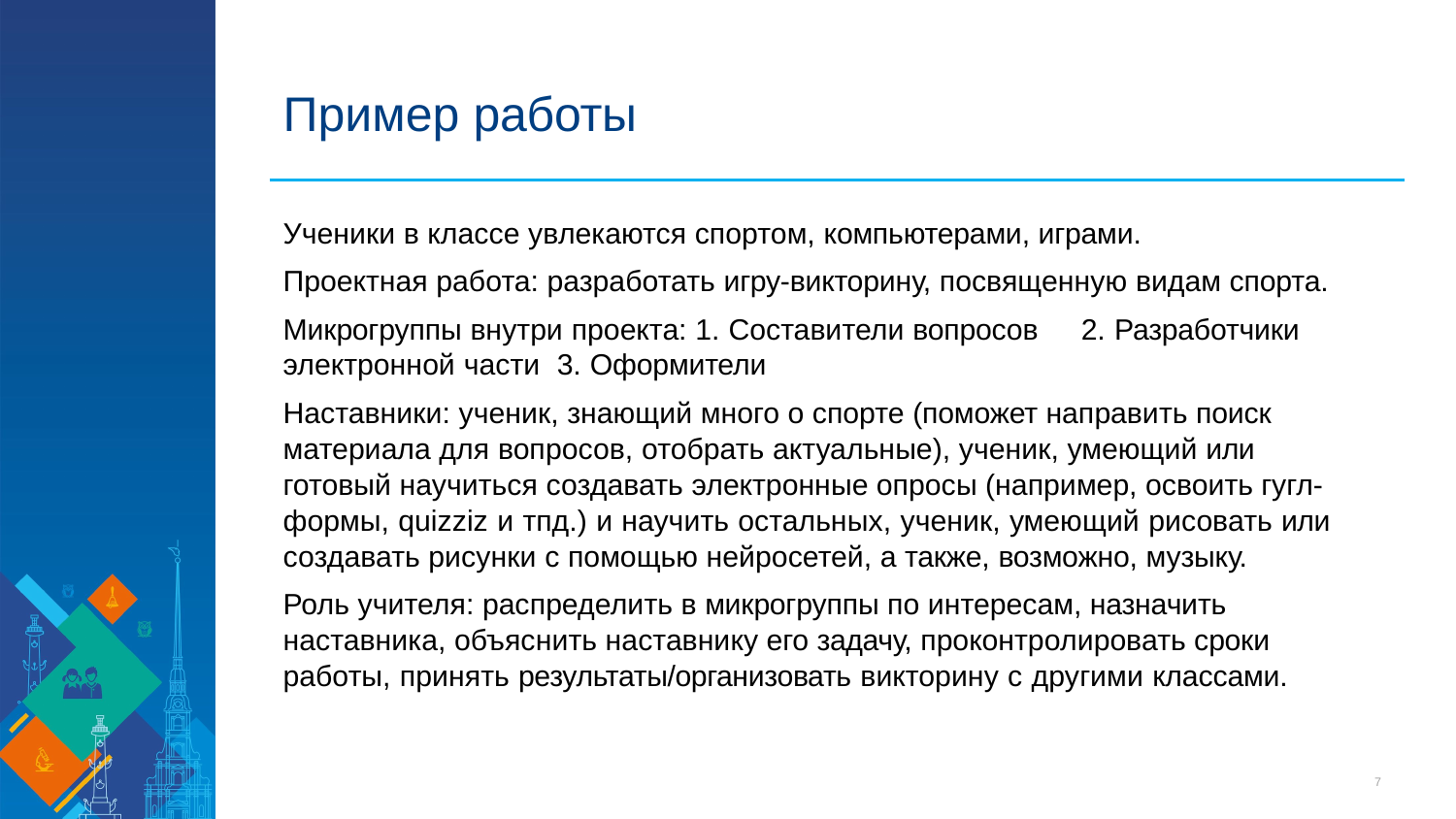

# Пример работы
Ученики в классе увлекаются спортом, компьютерами, играми.
Проектная работа: разработать игру-викторину, посвященную видам спорта.
Микрогруппы внутри проекта: 1. Составители вопросов	2. Разработчики электронной части 3. Оформители
Наставники: ученик, знающий много о спорте (поможет направить поиск материала для вопросов, отобрать актуальные), ученик, умеющий или готовый научиться создавать электронные опросы (например, освоить гугл- формы, quizziz и тпд.) и научить остальных, ученик, умеющий рисовать или создавать рисунки с помощью нейросетей, а также, возможно, музыку.
Роль учителя: распределить в микрогруппы по интересам, назначить наставника, объяснить наставнику его задачу, проконтролировать сроки работы, принять результаты/организовать викторину с другими классами.
7